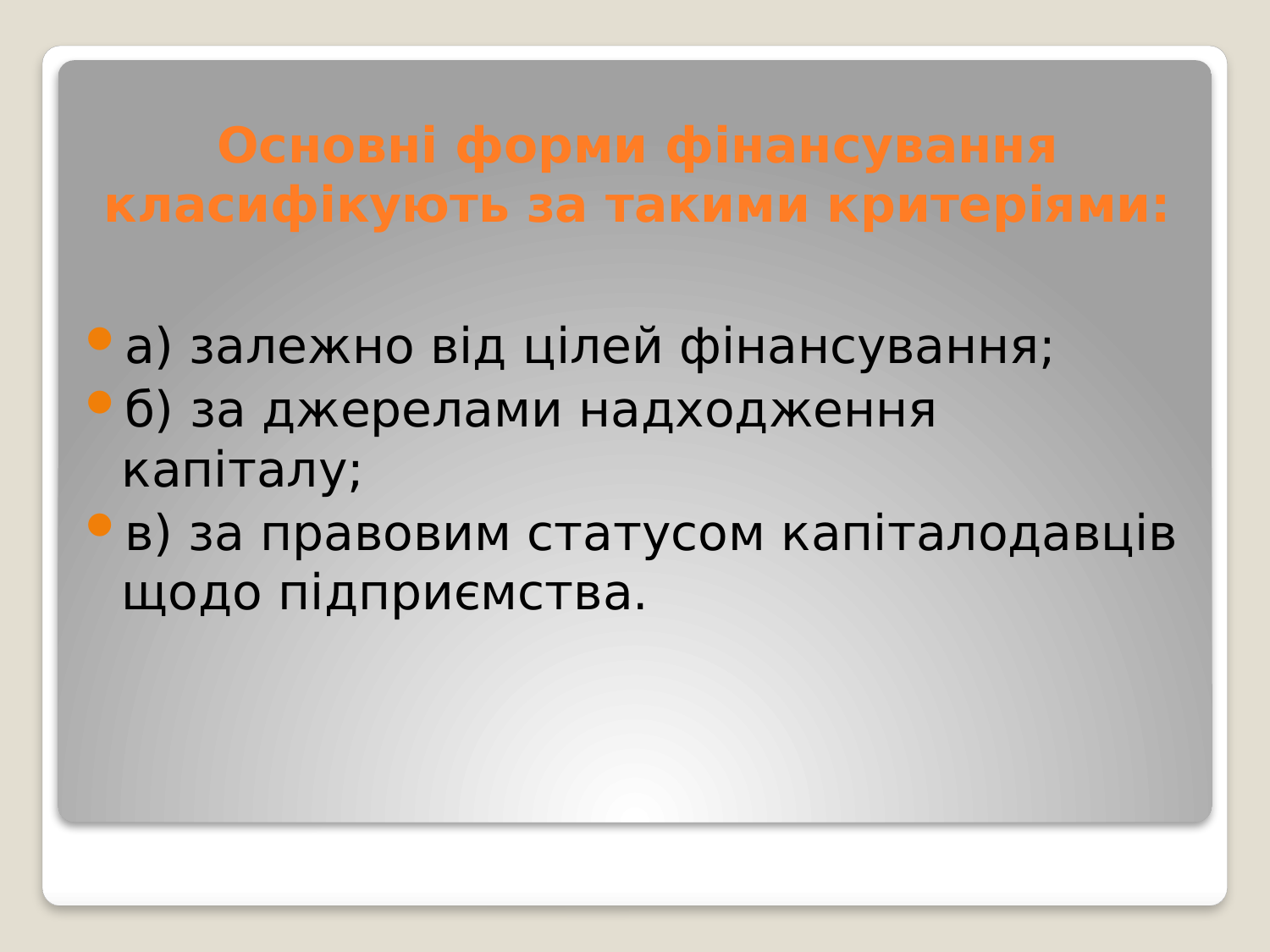

# Основні форми фінансування класифікують за такими критеріями:

а) залежно від цілей фінансування;
б) за джерелами надходження капіталу;
в) за правовим статусом капіталодавців щодо підприємства.